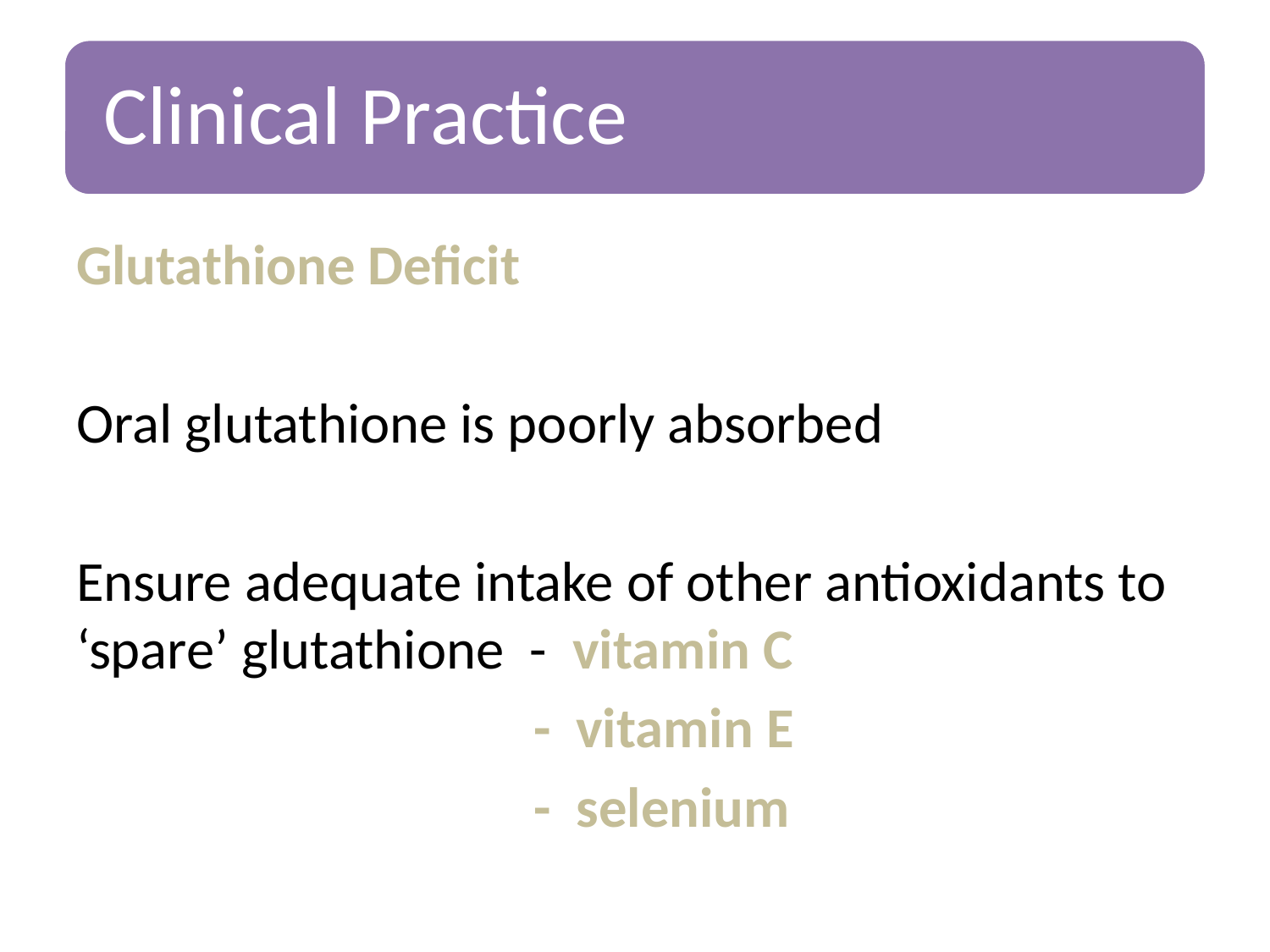

Clinical Practice
Glutathione Deficit

Oral glutathione is poorly absorbed

Ensure adequate intake of other antioxidants to ‘spare’ glutathione  -  vitamin C
                                    -  vitamin E
                                    -  selenium